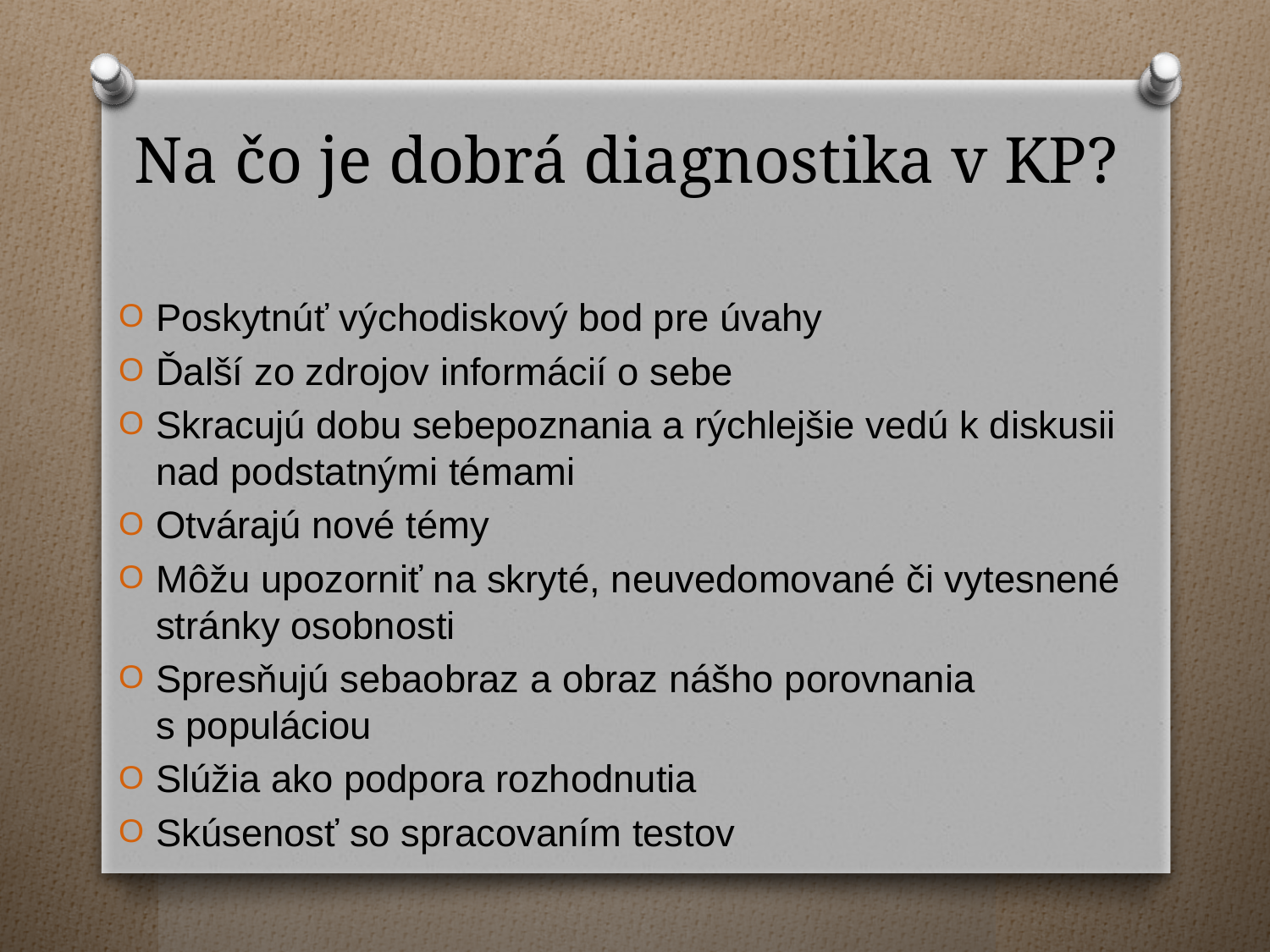

# Na čo je dobrá diagnostika v KP?

Poskytnúť východiskový bod pre úvahy
Ďalší zo zdrojov informácií o sebe
Skracujú dobu sebepoznania a rýchlejšie vedú k diskusii nad podstatnými témami
Otvárajú nové témy
Môžu upozorniť na skryté, neuvedomované či vytesnené stránky osobnosti
Spresňujú sebaobraz a obraz nášho porovnania s populáciou
Slúžia ako podpora rozhodnutia
Skúsenosť so spracovaním testov